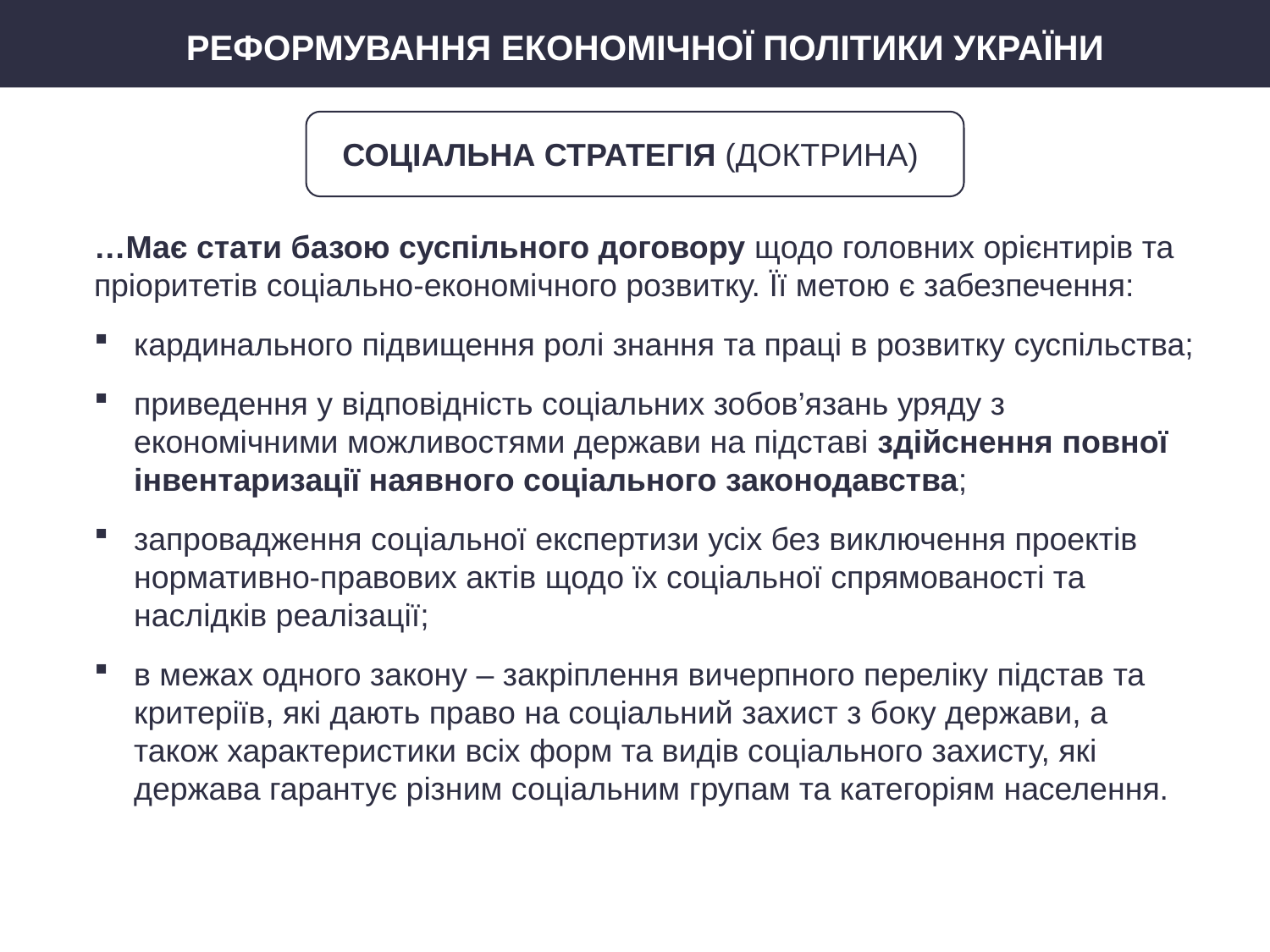

РЕФОРМУВАННЯ ЕКОНОМІЧНОЇ ПОЛІТИКИ УКРАЇНИ
СОЦІАЛЬНА СТРАТЕГІЯ (ДОКТРИНА)
…Має стати базою суспільного договору щодо головних орієнтирів та пріоритетів соціально-економічного розвитку. Її метою є забезпечення:
кардинального підвищення ролі знання та праці в розвитку суспільства;
приведення у відповідність соціальних зобов’язань уряду з економічними можливостями держави на підставі здійснення повної інвентаризації наявного соціального законодавства;
запровадження соціальної експертизи усіх без виключення проектів нормативно-правових актів щодо їх соціальної спрямованості та наслідків реалізації;
в межах одного закону – закріплення вичерпного переліку підстав та критеріїв, які дають право на соціальний захист з боку держави, а також характеристики всіх форм та видів соціального захисту, які держава гарантує різним соціальним групам та категоріям населення.